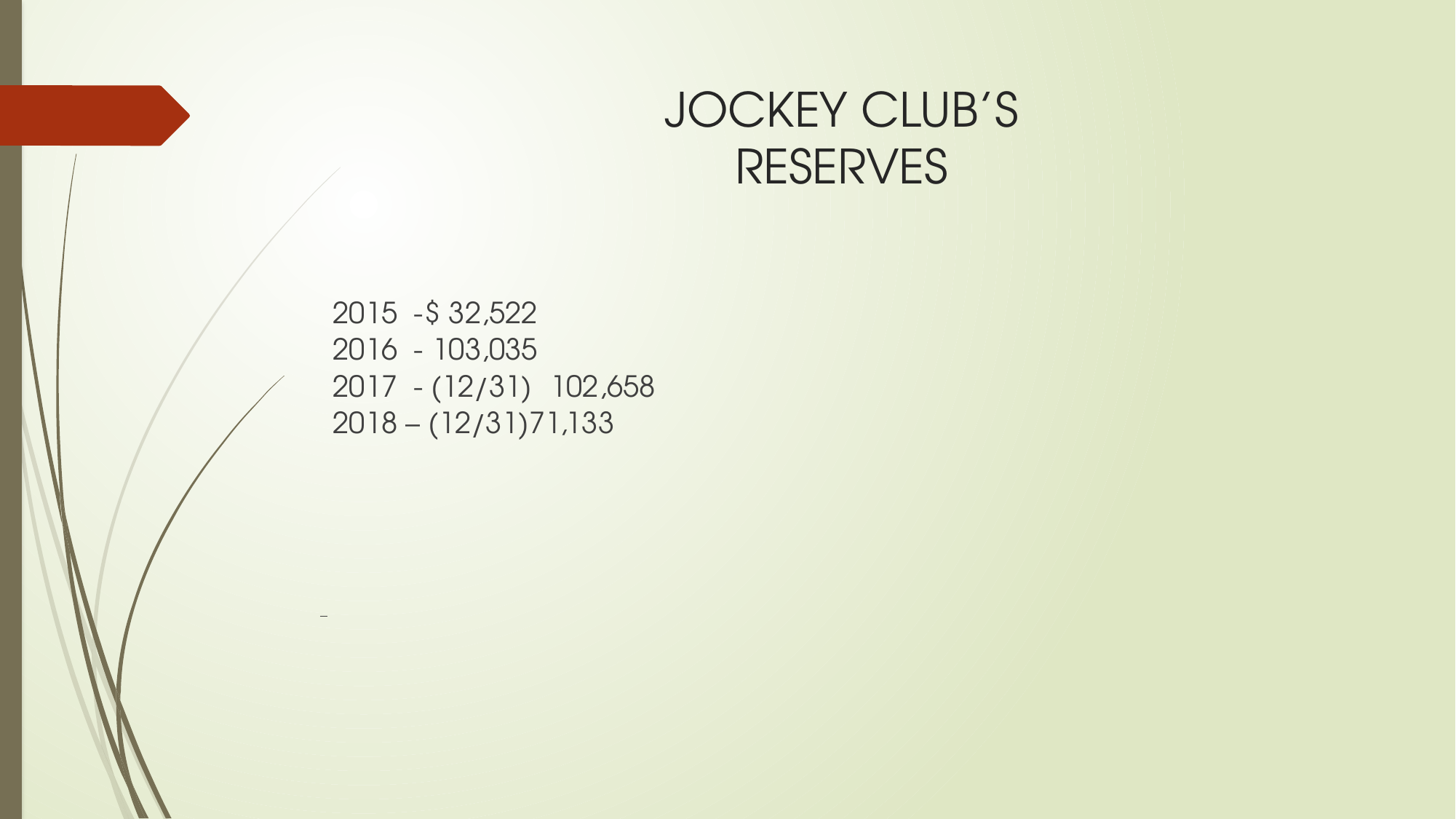

# JOCKEY CLUB’S RESERVES

		2015  -								$ 32,522
		2016  -								 103,035
		2017  - (12/31)				 102,658
		2018 – (12/31)					71,133